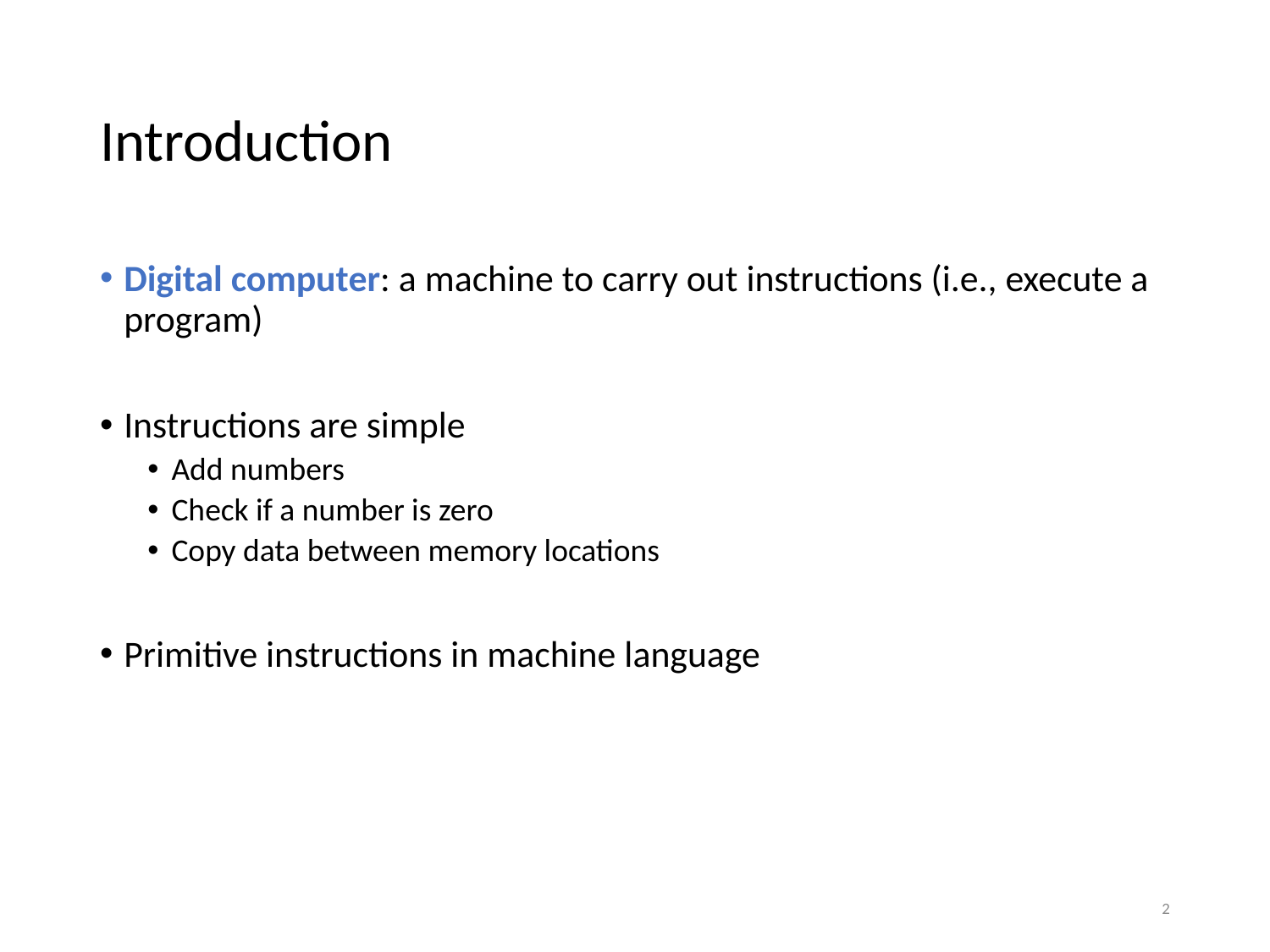

# Introduction
Digital computer: a machine to carry out instructions (i.e., execute a program)

Instructions are simple
Add numbers
Check if a number is zero
Copy data between memory locations

Primitive instructions in machine language
2